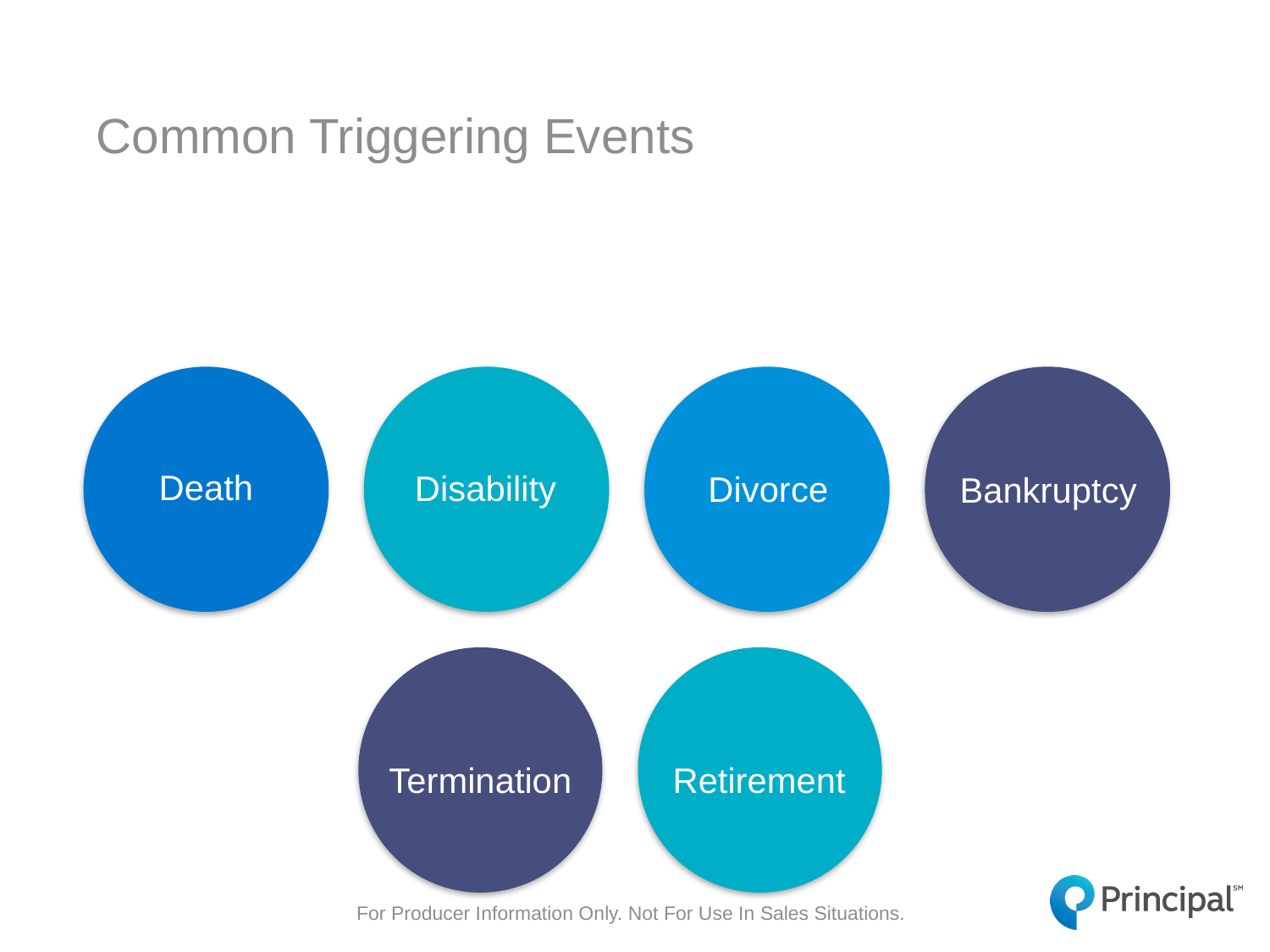

Common Triggering Events
Death
Disability
Divorce
Bankruptcy

Retirement
Termination
For Producer Information Only. Not For Use In Sales Situations.